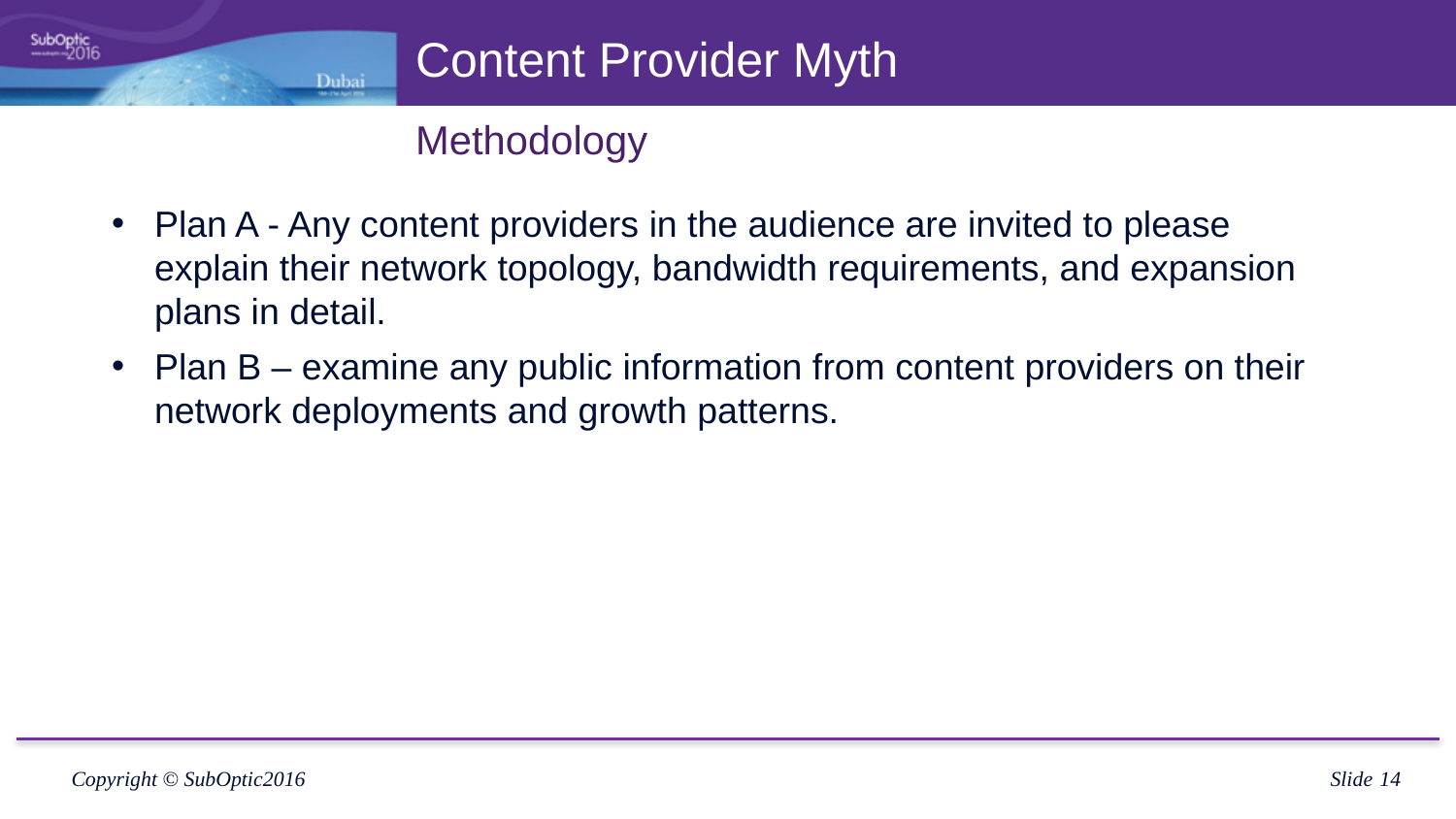

# Content Provider Myth
Methodology
Plan A - Any content providers in the audience are invited to please explain their network topology, bandwidth requirements, and expansion plans in detail.
Plan B – examine any public information from content providers on their network deployments and growth patterns.